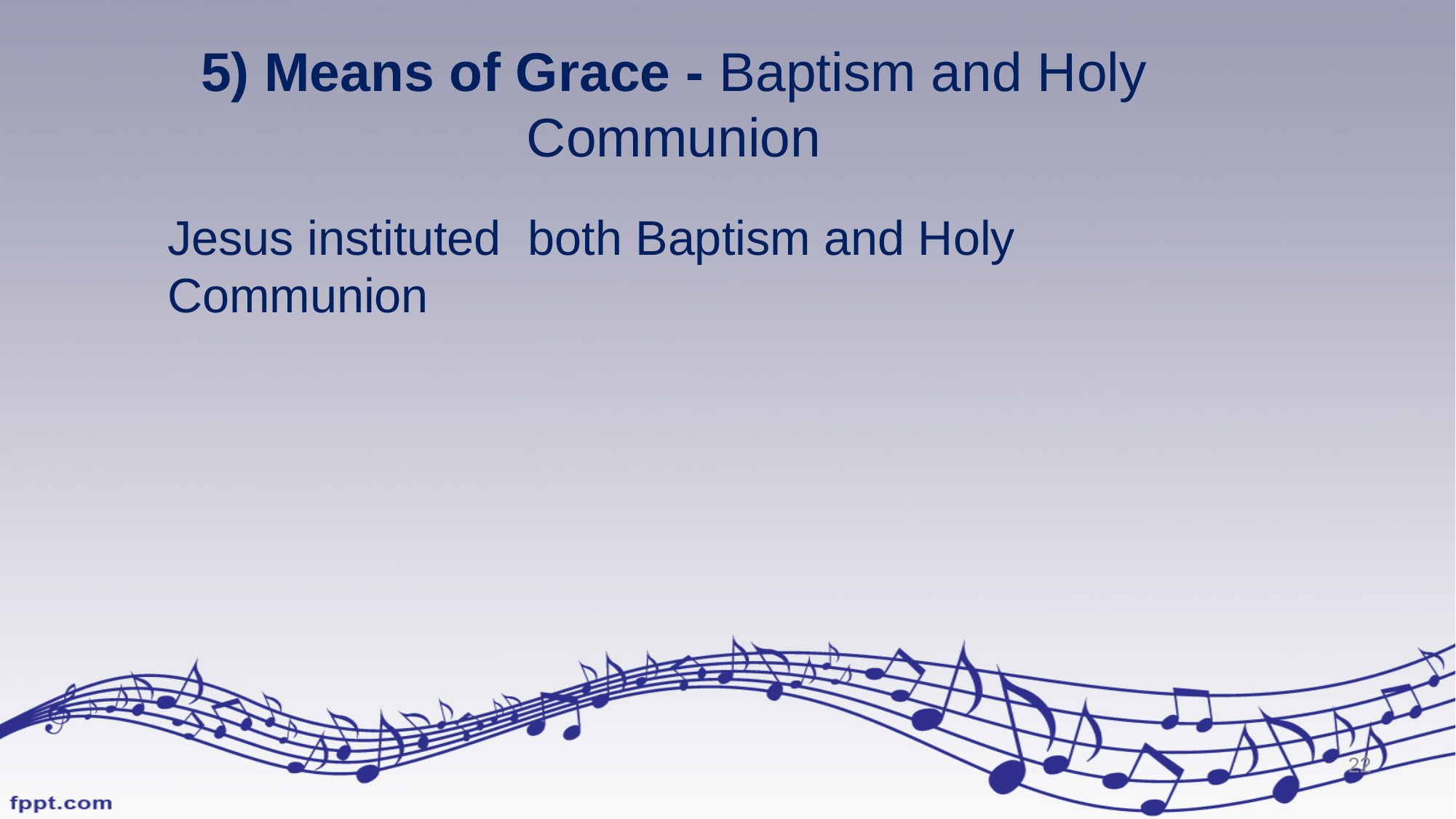

5) Means of Grace - Baptism and Holy Communion
Jesus instituted  both Baptism and Holy Communion
22